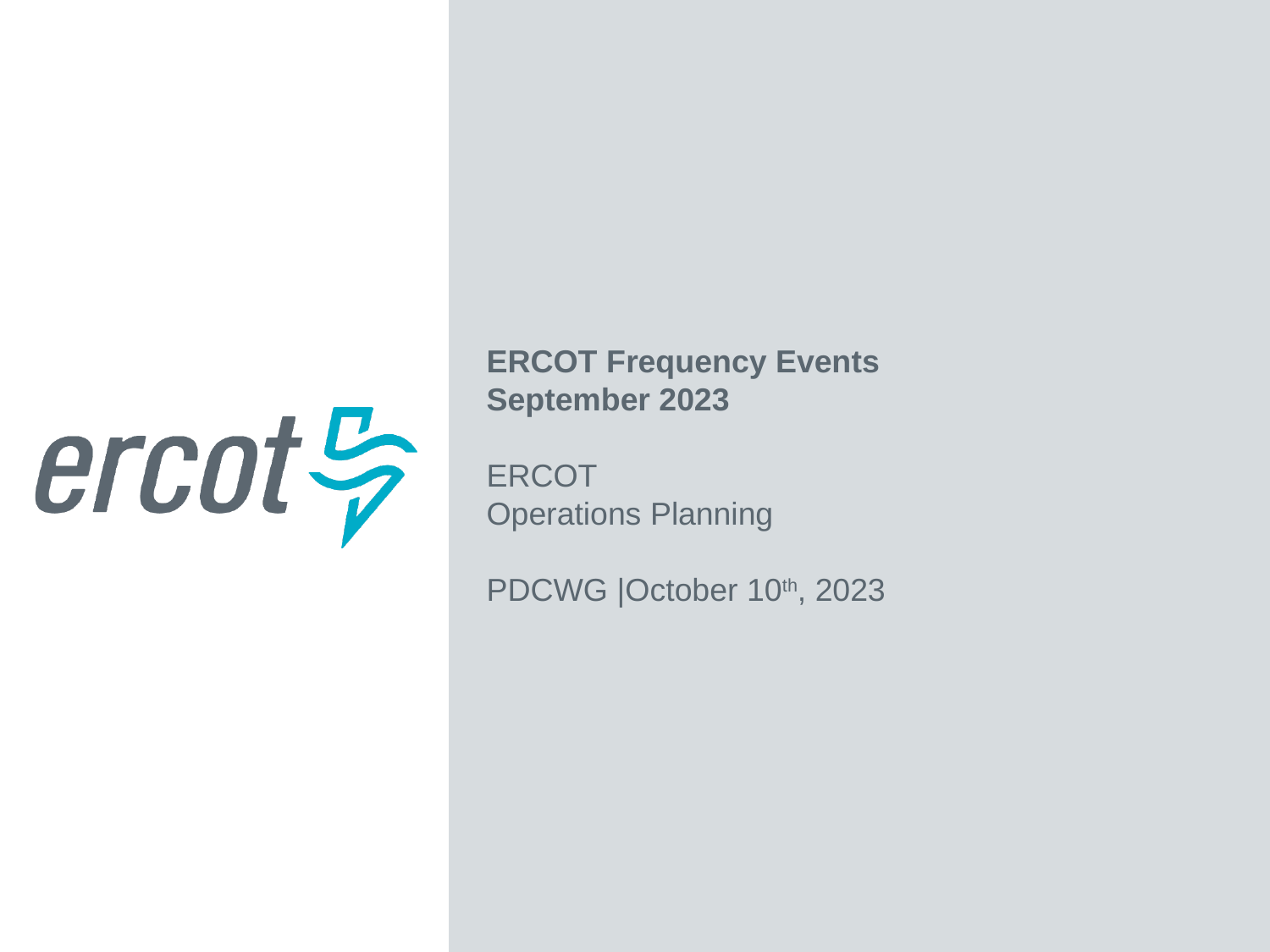

ERCOT Frequency Events
September 2023

ERCOT
Operations Planning

PDCWG |October 10th, 2023